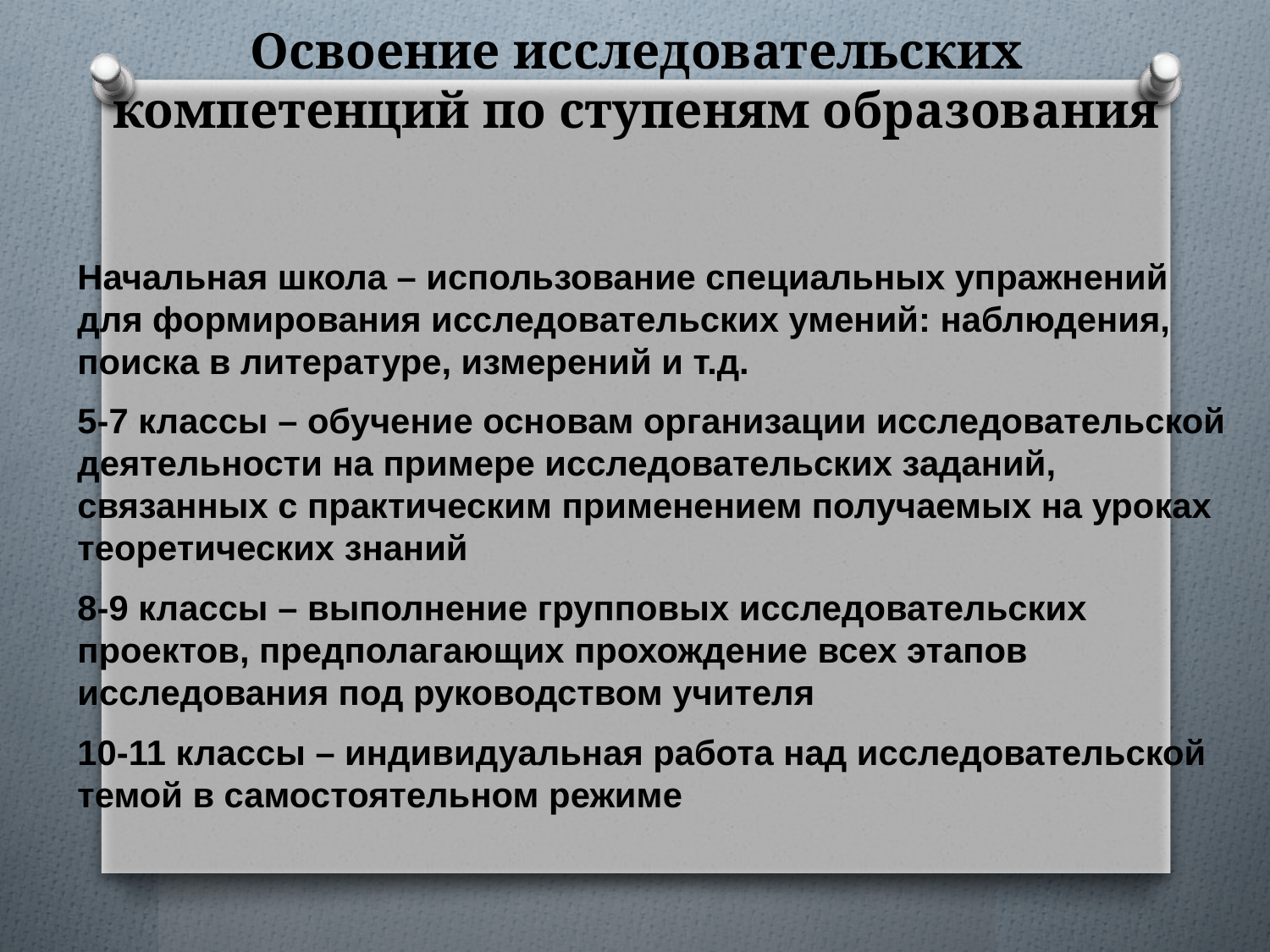

# Освоение исследовательских компетенций по ступеням образования
Начальная школа – использование специальных упражнений для формирования исследовательских умений: наблюдения, поиска в литературе, измерений и т.д.
5-7 классы – обучение основам организации исследовательской деятельности на примере исследовательских заданий, связанных с практическим применением получаемых на уроках теоретических знаний
8-9 классы – выполнение групповых исследовательских проектов, предполагающих прохождение всех этапов исследования под руководством учителя
10-11 классы – индивидуальная работа над исследовательской темой в самостоятельном режиме